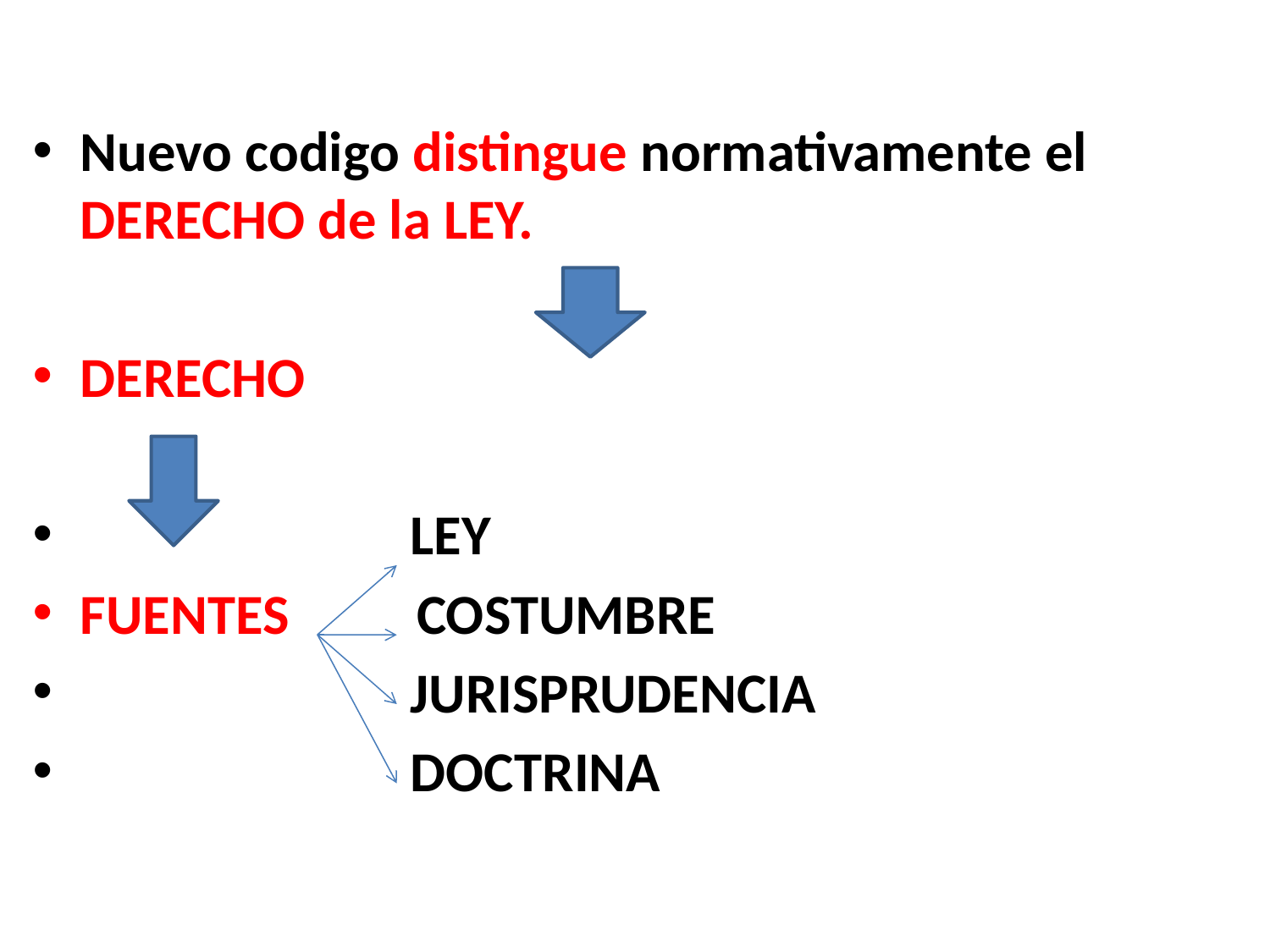

Nuevo codigo distingue normativamente el DERECHO de la LEY.

DERECHO

                          LEY
FUENTES          COSTUMBRE
                          JURISPRUDENCIA
                          DOCTRINA